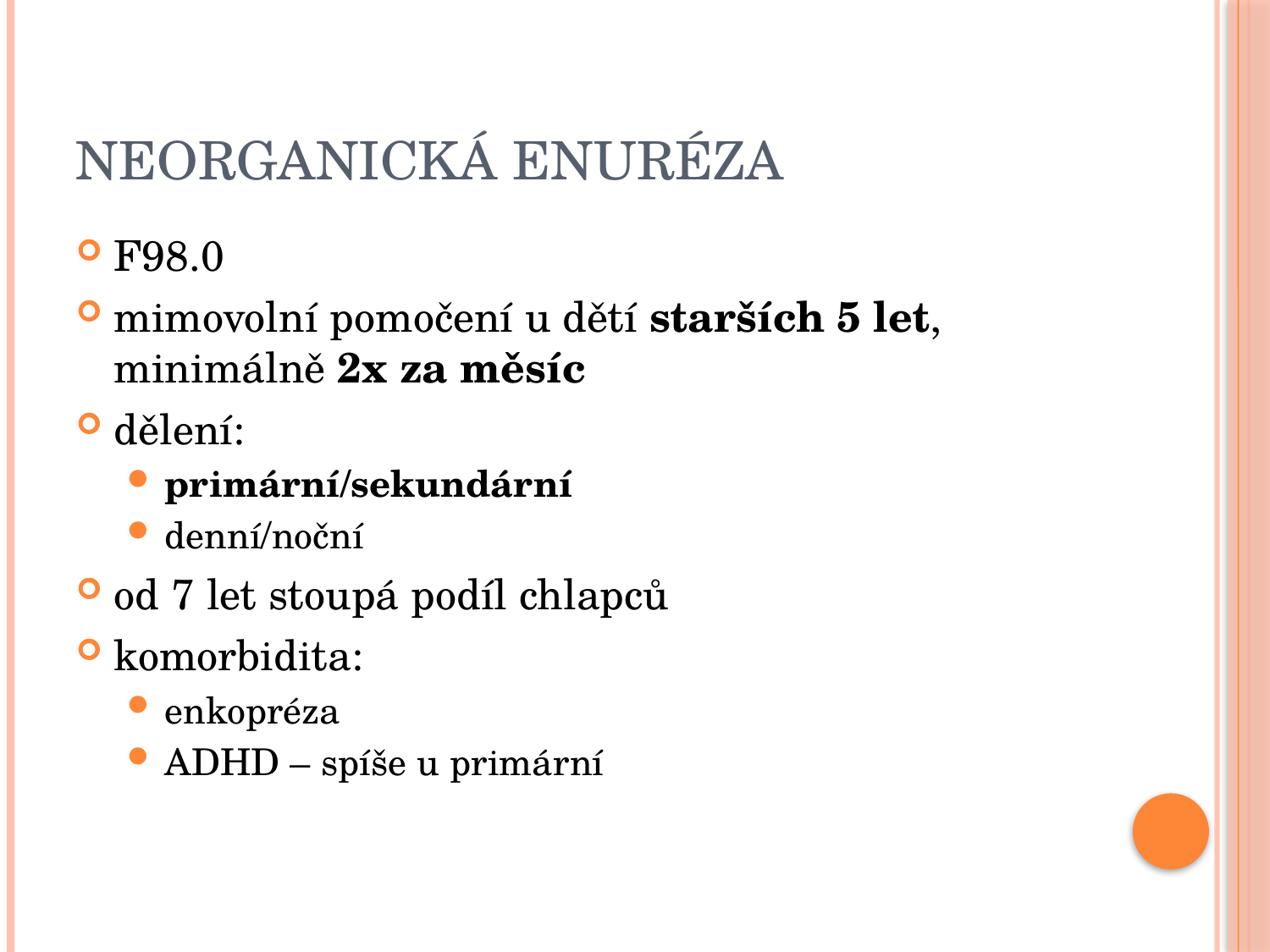

# neorganická enuréza
F98.0
mimovolní pomočení u dětí starších 5 let, minimálně 2x za měsíc
dělení:
primární/sekundární
denní/noční
od 7 let stoupá podíl chlapců
komorbidita:
enkopréza
ADHD – spíše u primární